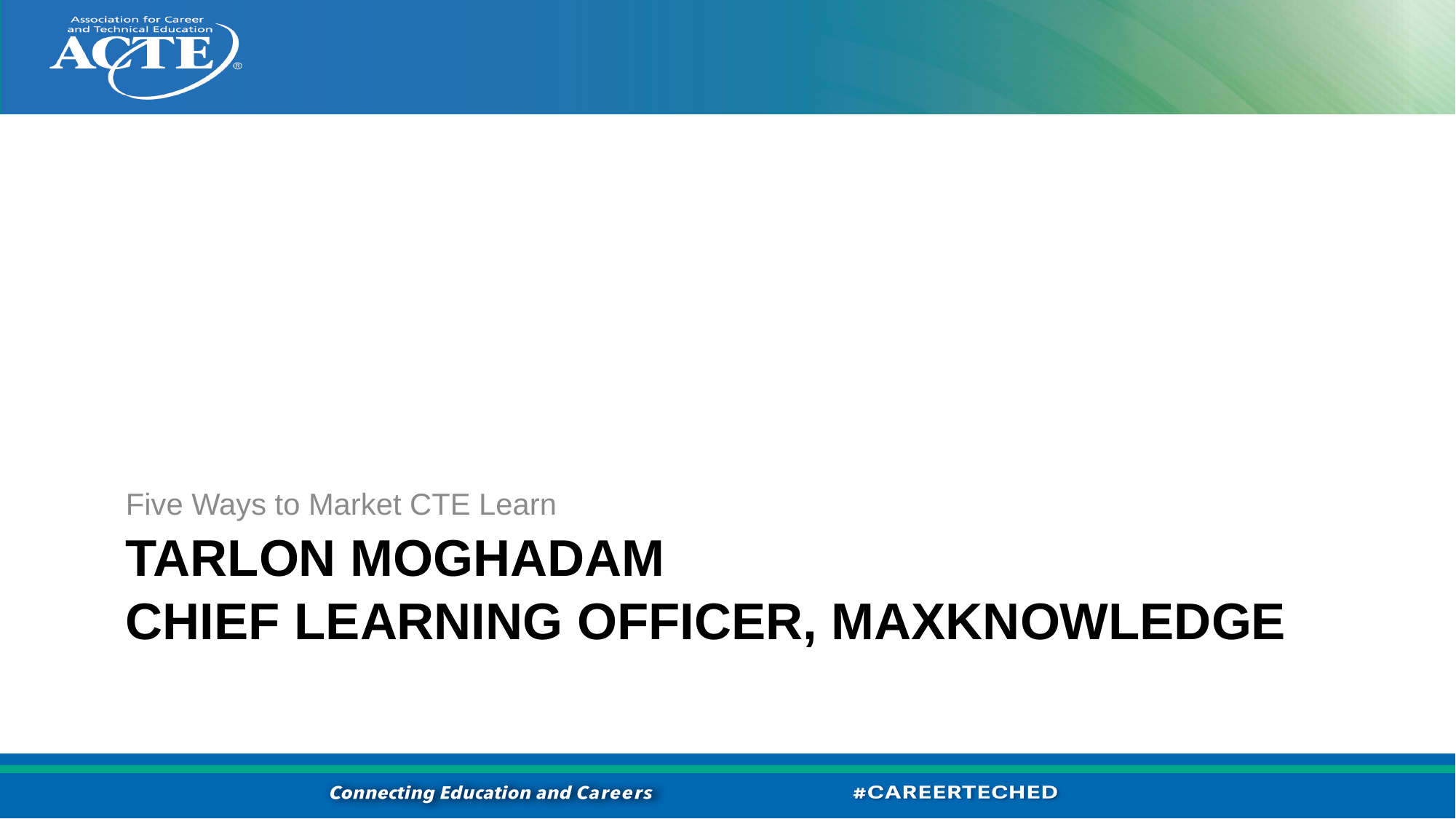

Five Ways to Market CTE Learn
Tarlon Moghadam
Chief Learning Officer, MaxKNowledge